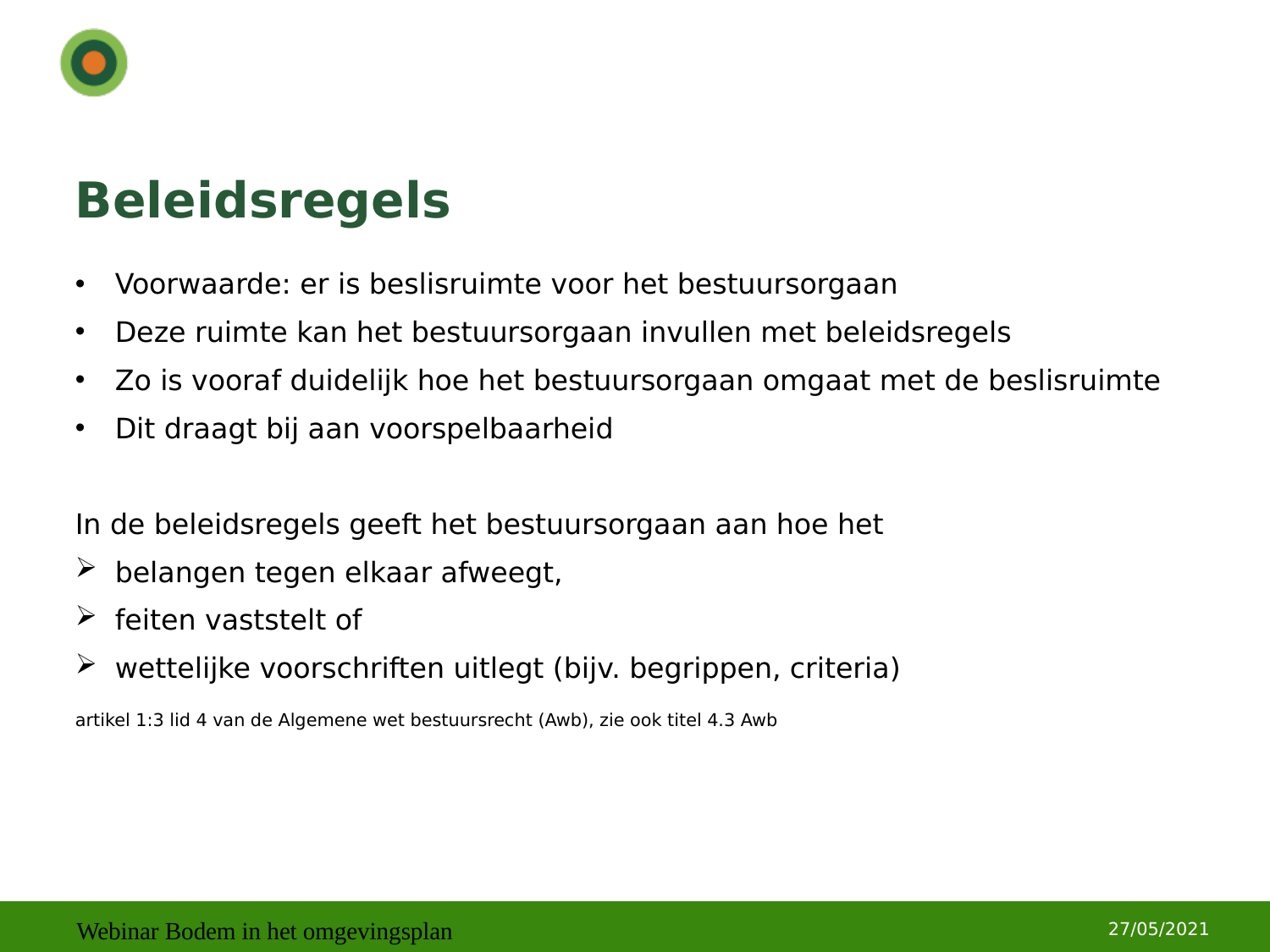

# Beleidsregels
Voorwaarde: er is beslisruimte voor het bestuursorgaan
Deze ruimte kan het bestuursorgaan invullen met beleidsregels
Zo is vooraf duidelijk hoe het bestuursorgaan omgaat met de beslisruimte
Dit draagt bij aan voorspelbaarheid

In de beleidsregels geeft het bestuursorgaan aan hoe het
belangen tegen elkaar afweegt,
feiten vaststelt of
wettelijke voorschriften uitlegt (bijv. begrippen, criteria)
artikel 1:3 lid 4 van de Algemene wet bestuursrecht (Awb), zie ook titel 4.3 Awb

27/05/2021
Webinar Bodem in het omgevingsplan